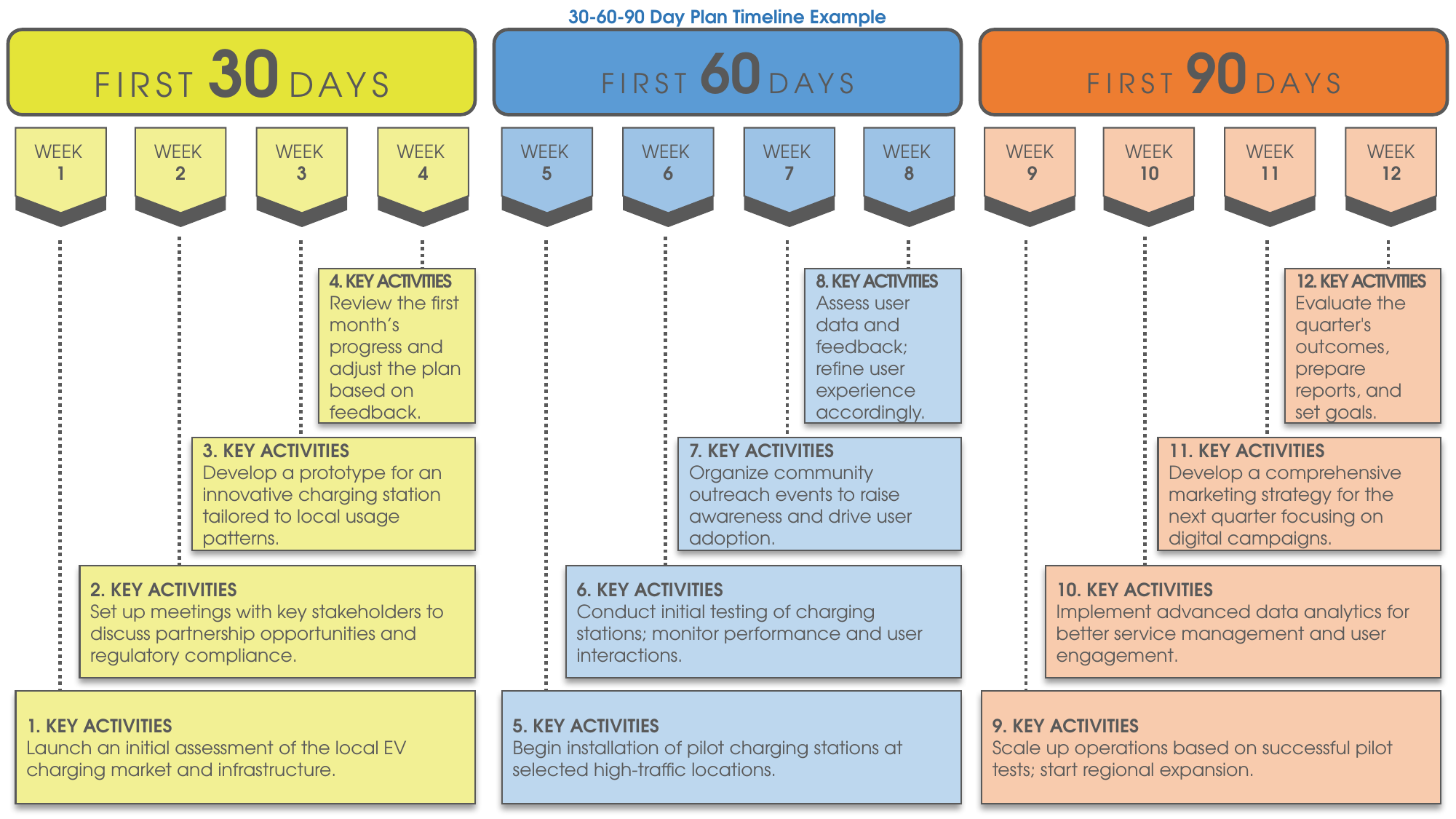

30-60-90 Day Plan Timeline Example
FIRST 30 DAYS
FIRST 60 DAYS
FIRST 90 DAYS
WEEK
1

WEEK
2

WEEK
3

WEEK
4

WEEK
5

WEEK
6

WEEK
7

WEEK
8

WEEK
 9

WEEK 10

WEEK 11

WEEK 12

4. KEY ACTIVITIES
Review the first month’s progress and adjust the plan based on feedback.
8. KEY ACTIVITIES
Assess user data and feedback; refine user experience accordingly.
12. KEY ACTIVITIES
Evaluate the quarter's outcomes, prepare reports, and set goals.
3. KEY ACTIVITIES
Develop a prototype for an innovative charging station tailored to local usage patterns.
7. KEY ACTIVITIES
Organize community outreach events to raise awareness and drive user adoption.
11. KEY ACTIVITIES
Develop a comprehensive marketing strategy for the next quarter focusing on digital campaigns.
2. KEY ACTIVITIES
Set up meetings with key stakeholders to discuss partnership opportunities and regulatory compliance.
6. KEY ACTIVITIES
Conduct initial testing of charging stations; monitor performance and user interactions.
10. KEY ACTIVITIES
Implement advanced data analytics for better service management and user engagement.
1. KEY ACTIVITIES
Launch an initial assessment of the local EV charging market and infrastructure.
5. KEY ACTIVITIES
Begin installation of pilot charging stations at selected high-traffic locations.
9. KEY ACTIVITIES
Scale up operations based on successful pilot tests; start regional expansion.